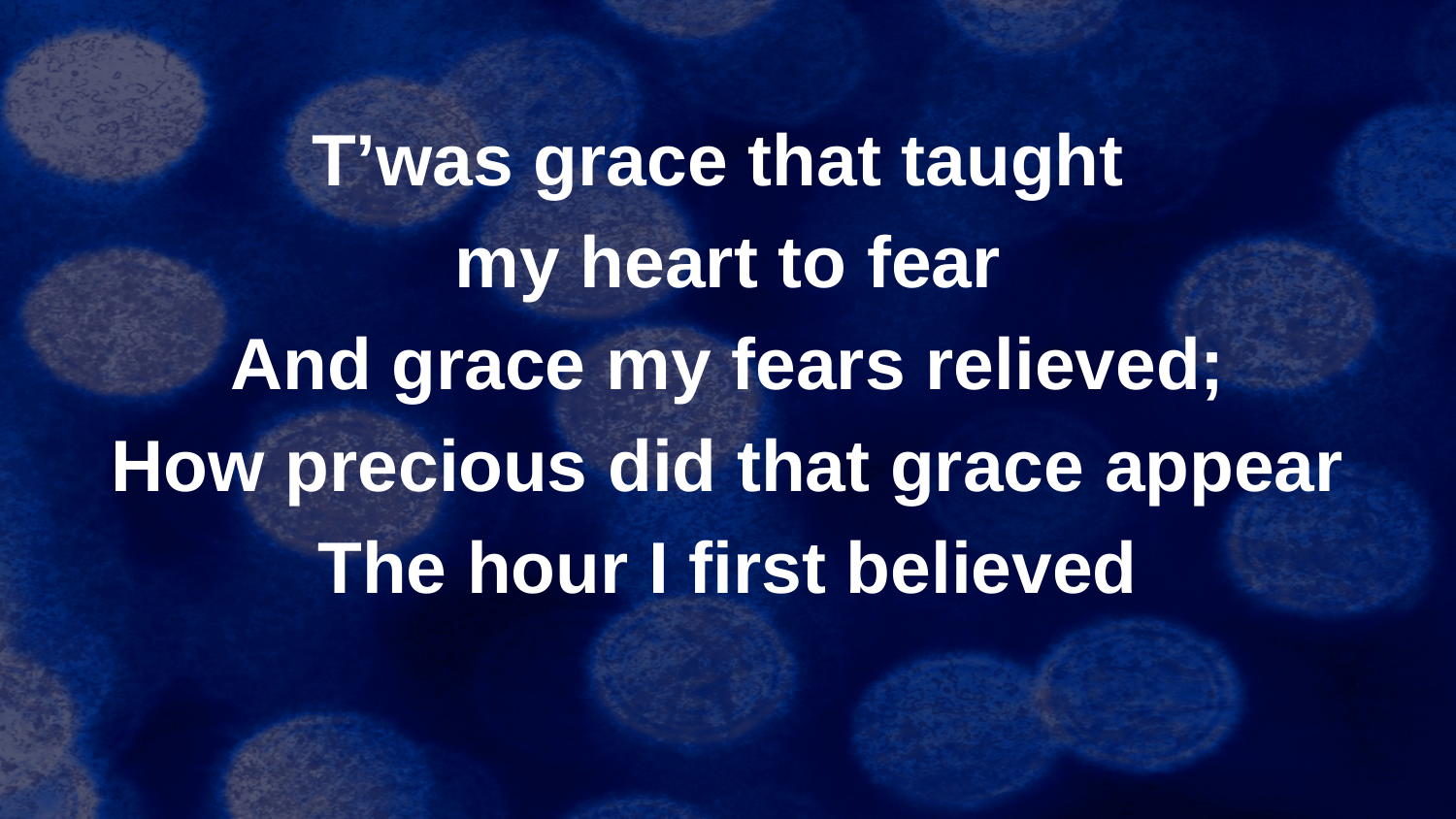

T’was grace that taught
my heart to fear
And grace my fears relieved;
How precious did that grace appear
The hour I first believed